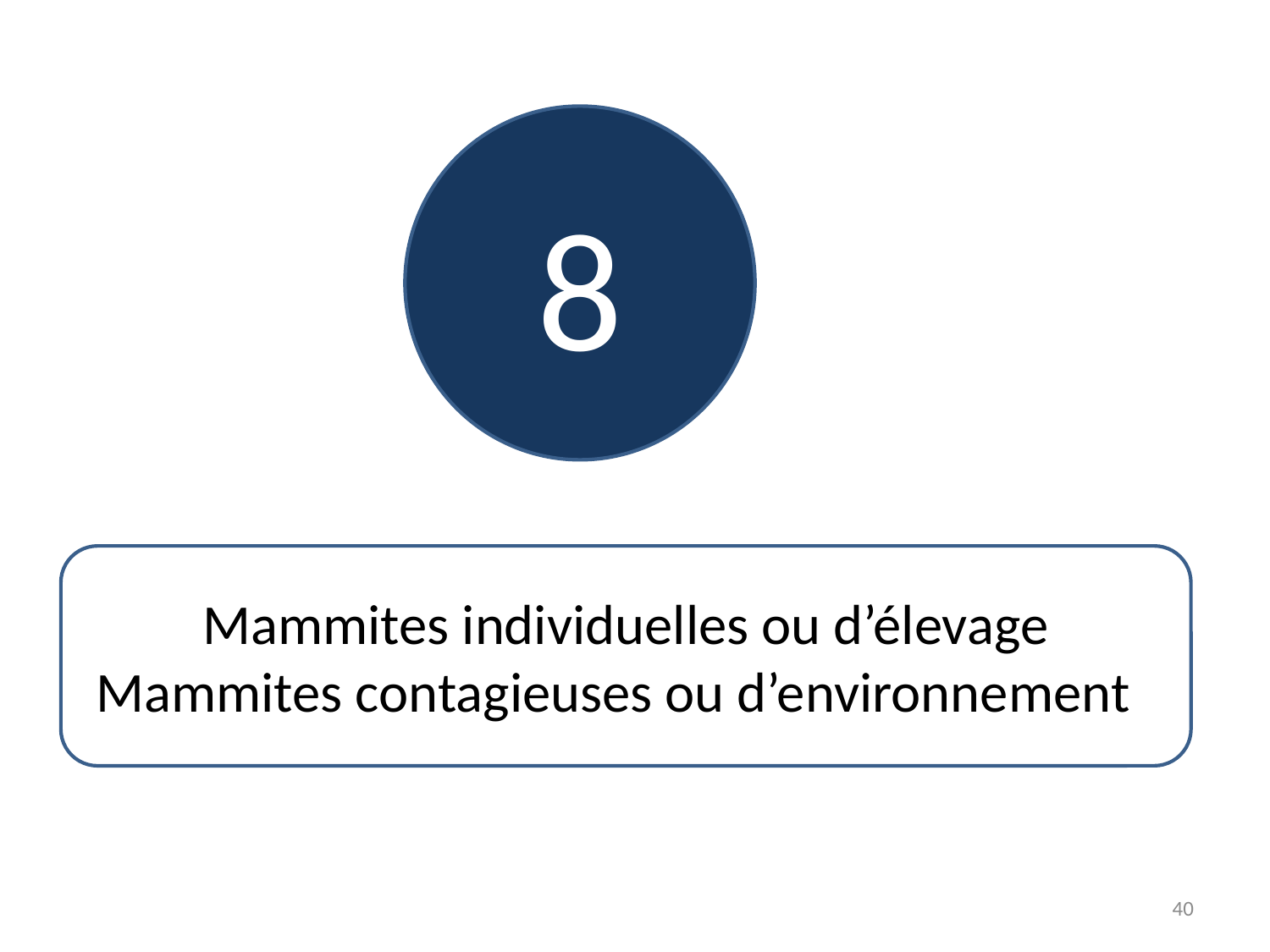

8
Mammites individuelles ou d’élevage
Mammites contagieuses ou d’environnement
40